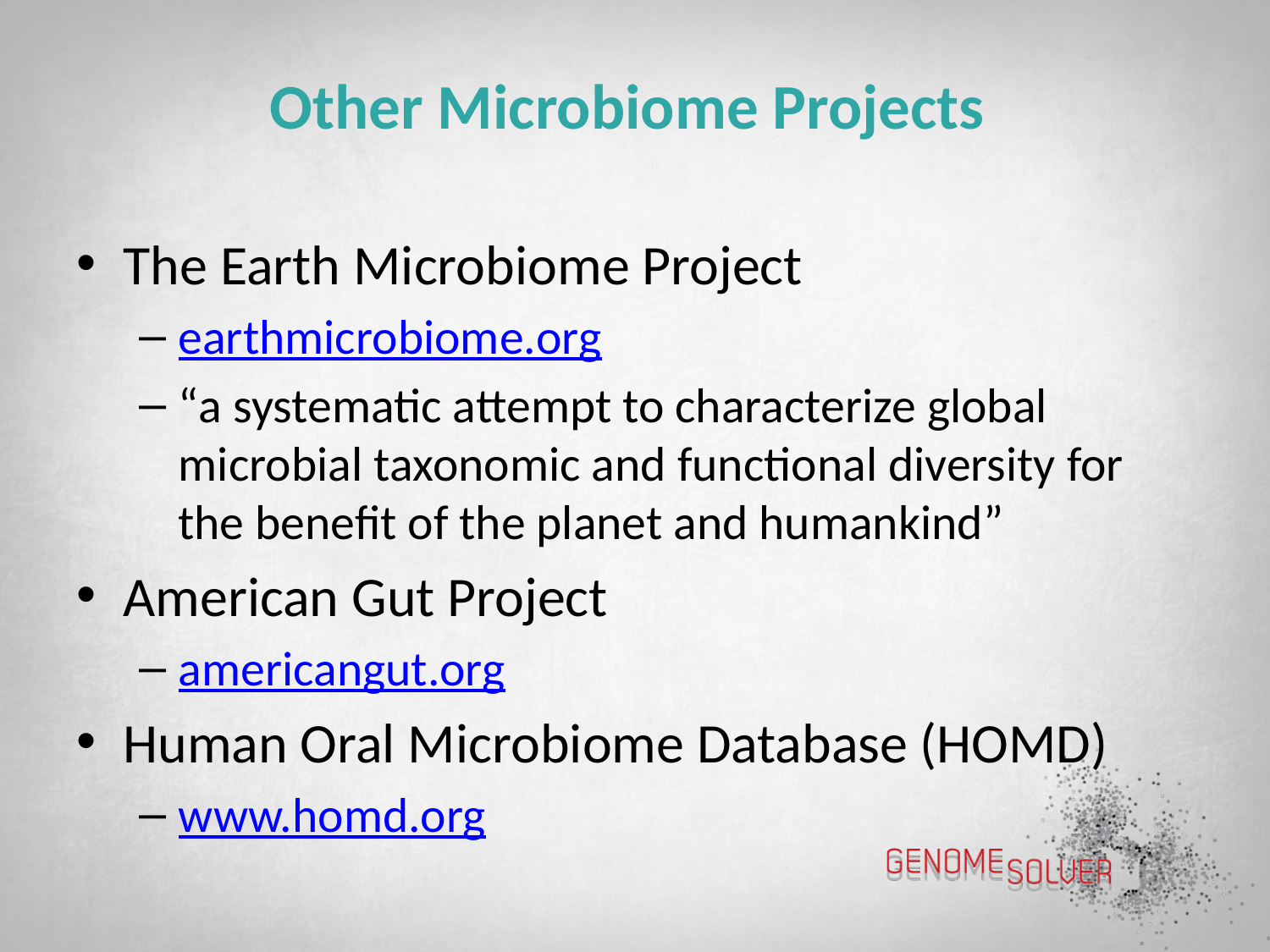

# Other Microbiome Projects
The Earth Microbiome Project
earthmicrobiome.org
“a systematic attempt to characterize global microbial taxonomic and functional diversity for the benefit of the planet and humankind”
American Gut Project
americangut.org
Human Oral Microbiome Database (HOMD)
www.homd.org